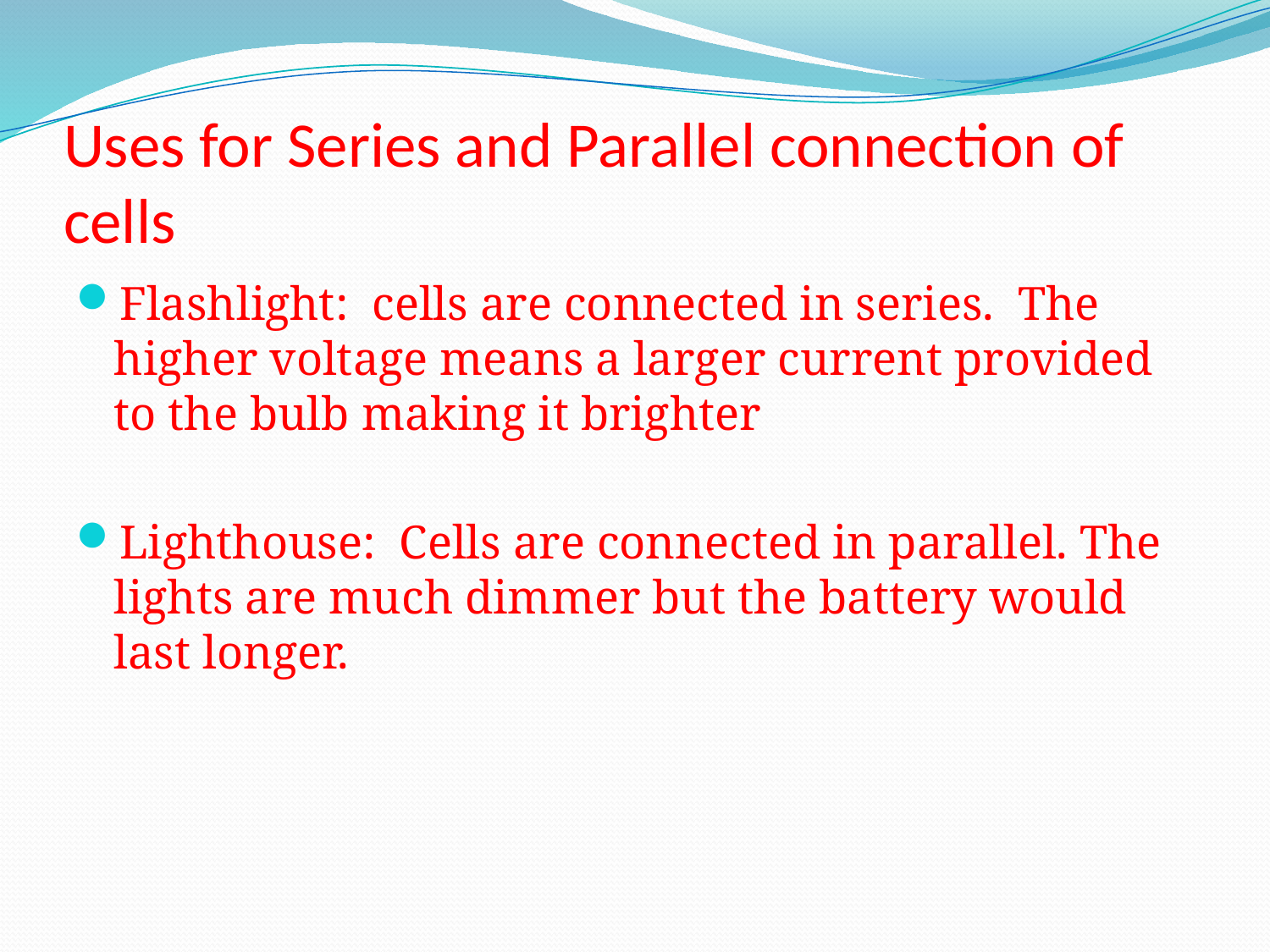

# Uses for Series and Parallel connection of cells
Flashlight:  cells are connected in series.  The higher voltage means a larger current provided to the bulb making it brighter

Lighthouse:  Cells are connected in parallel. The lights are much dimmer but the battery would last longer.